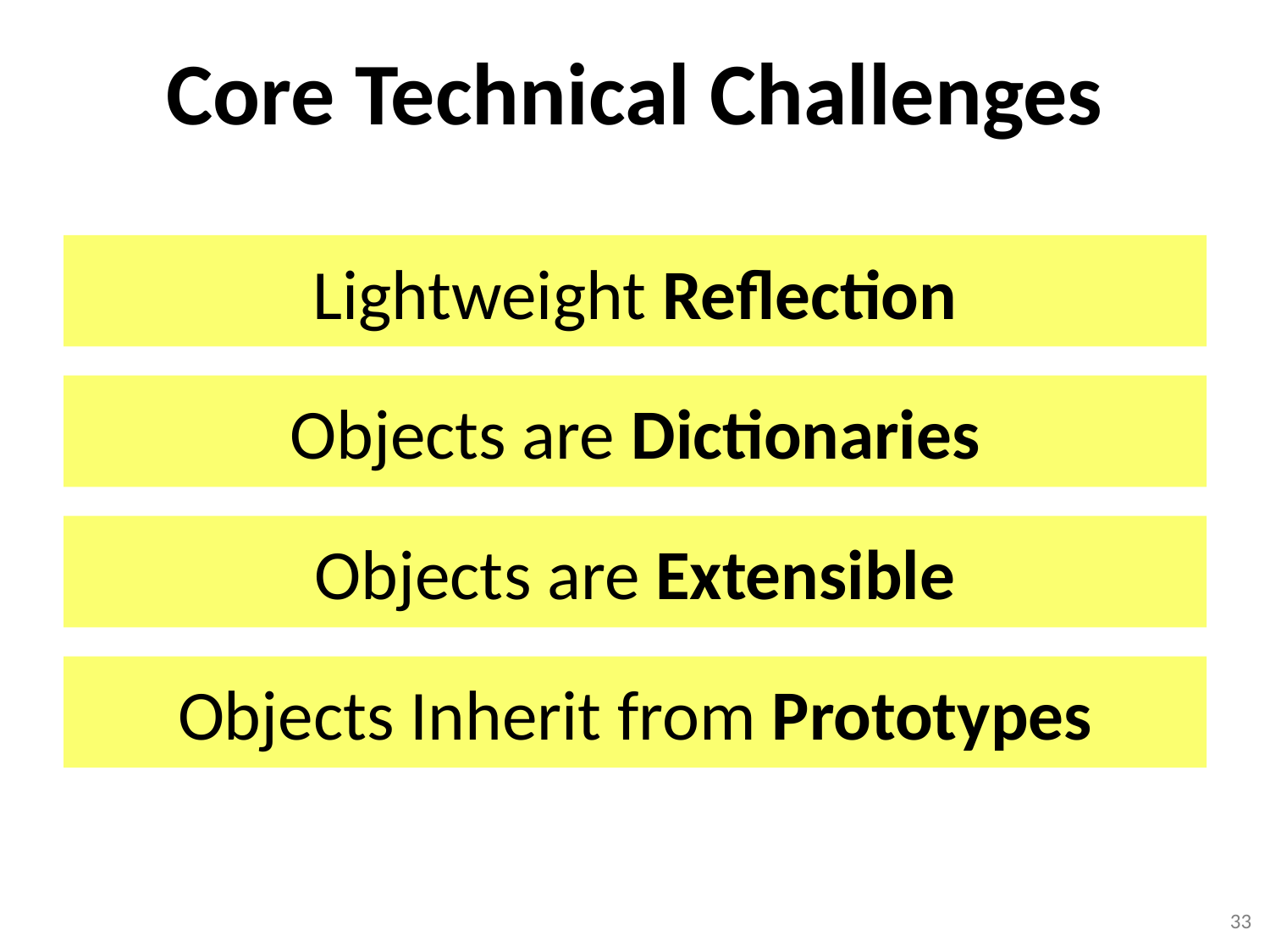

Core Technical Challenges
Lightweight Reflection
Objects are Dictionaries
Objects are Extensible
Objects Inherit from Prototypes
33